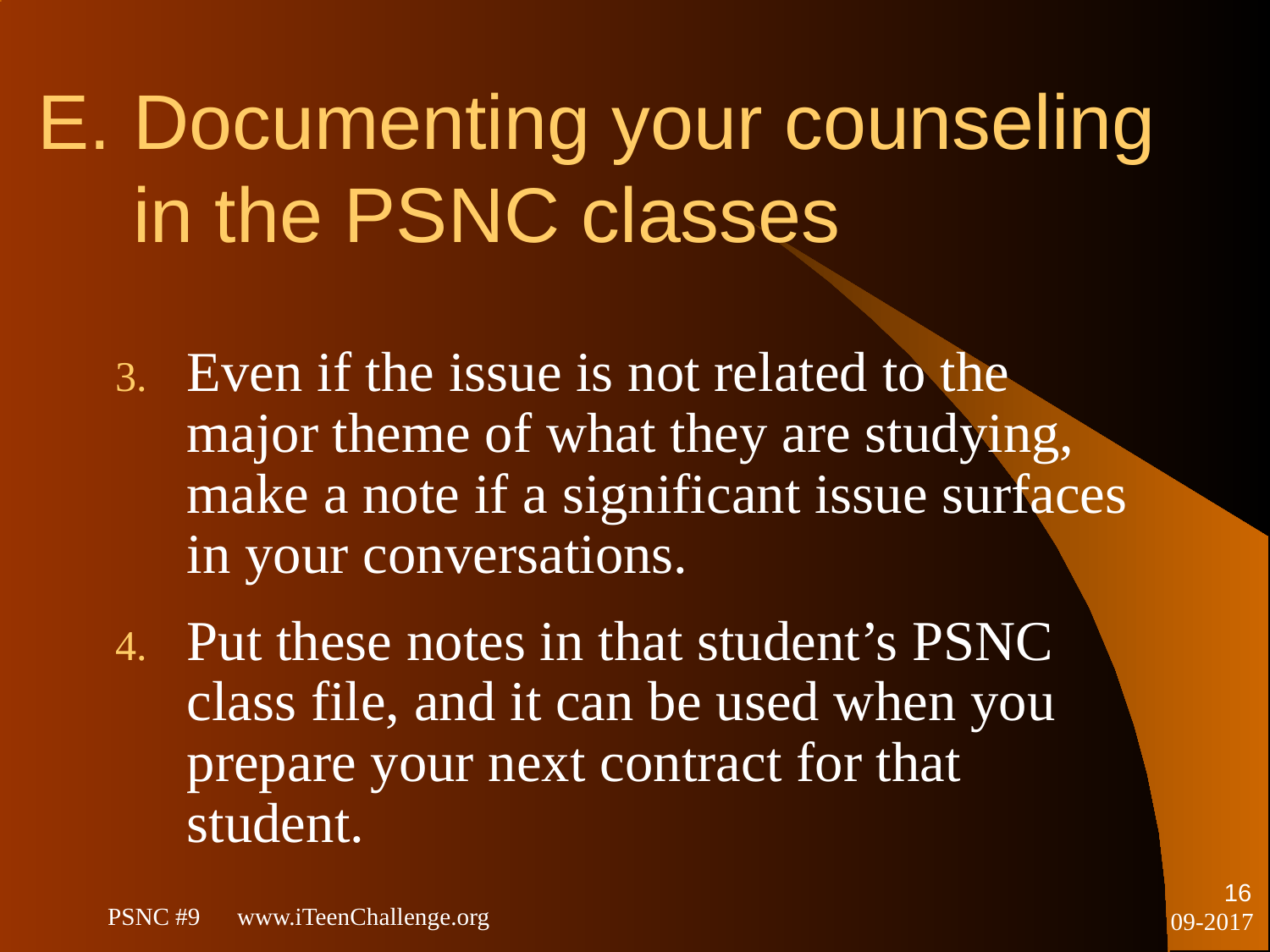

# E.	Documenting your counseling in the PSNC classes
Even if the issue is not related to the major theme of what they are studying, make a note if a significant issue surfaces in your conversations.
Put these notes in that student’s PSNC class file, and it can be used when you prepare your next contract for that student.
16
PSNC #9      www.iTeenChallenge.org
09-2017